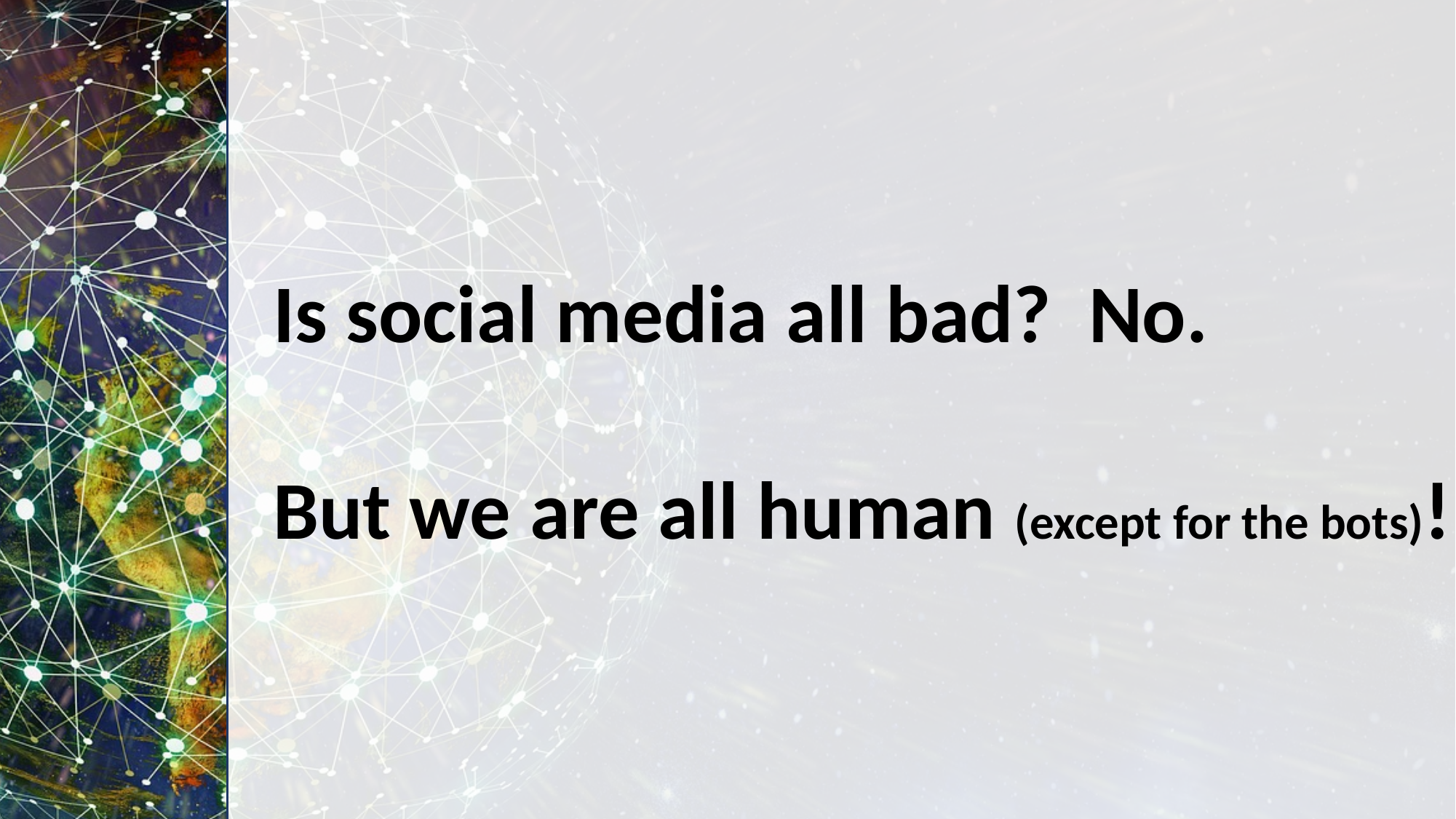

Is social media all bad?  No.

But we are all human (except for the bots)!